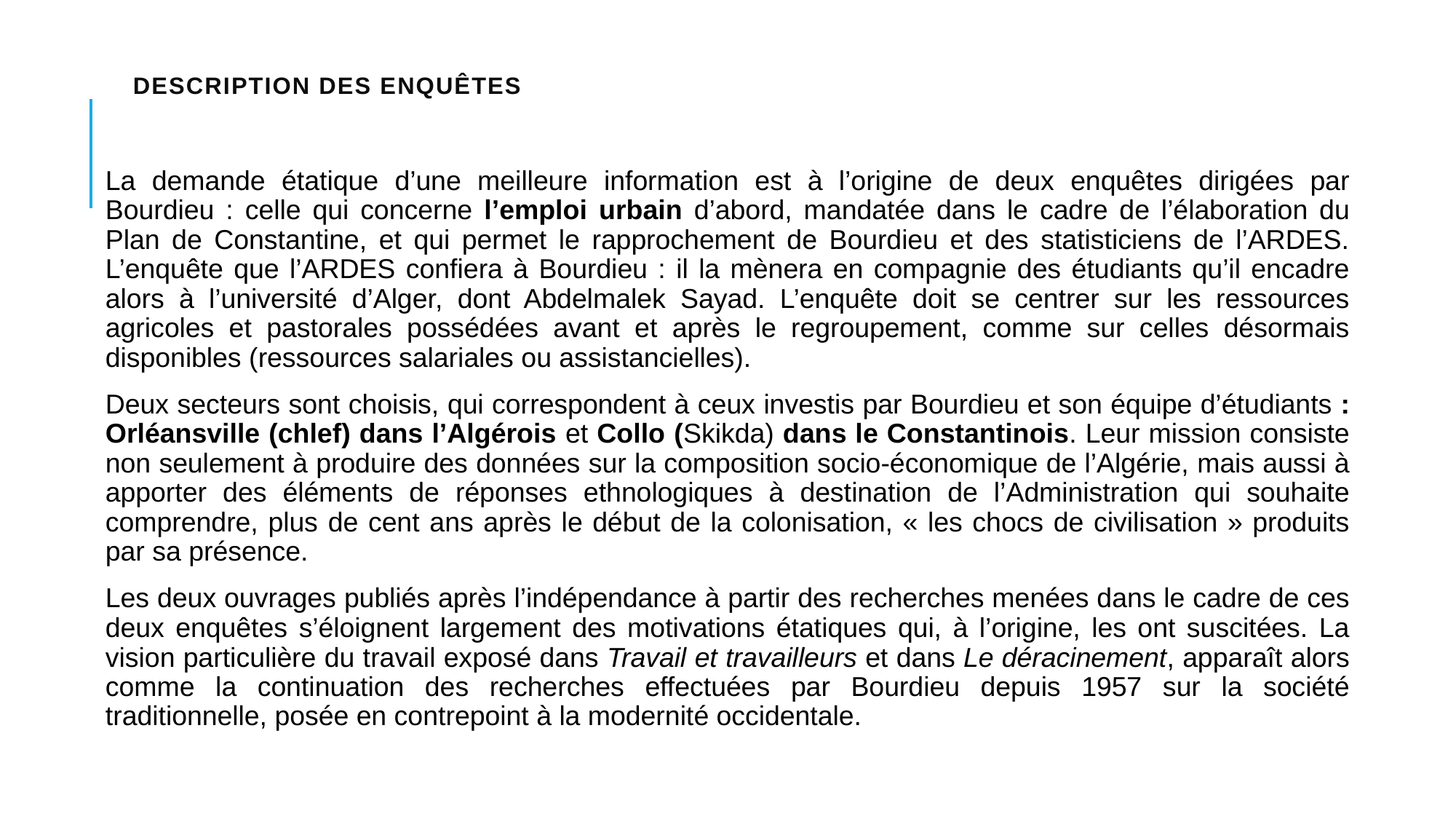

# Description des enquêtes
La demande étatique d’une meilleure information est à l’origine de deux enquêtes dirigées par Bourdieu : celle qui concerne l’emploi urbain d’abord, mandatée dans le cadre de l’élaboration du Plan de Constantine, et qui permet le rapprochement de Bourdieu et des statisticiens de l’ARDES. L’enquête que l’ARDES confiera à Bourdieu : il la mènera en compagnie des étudiants qu’il encadre alors à l’université d’Alger, dont Abdelmalek Sayad. L’enquête doit se centrer sur les ressources agricoles et pastorales possédées avant et après le regroupement, comme sur celles désormais disponibles (ressources salariales ou assistancielles).
Deux secteurs sont choisis, qui correspondent à ceux investis par Bourdieu et son équipe d’étudiants : Orléansville (chlef) dans l’Algérois et Collo (Skikda) dans le Constantinois. Leur mission consiste non seulement à produire des données sur la composition socio-économique de l’Algérie, mais aussi à apporter des éléments de réponses ethnologiques à destination de l’Administration qui souhaite comprendre, plus de cent ans après le début de la colonisation, « les chocs de civilisation » produits par sa présence.
Les deux ouvrages publiés après l’indépendance à partir des recherches menées dans le cadre de ces deux enquêtes s’éloignent largement des motivations étatiques qui, à l’origine, les ont suscitées. La vision particulière du travail exposé dans Travail et travailleurs et dans Le déracinement, apparaît alors comme la continuation des recherches effectuées par Bourdieu depuis 1957 sur la société traditionnelle, posée en contrepoint à la modernité occidentale.